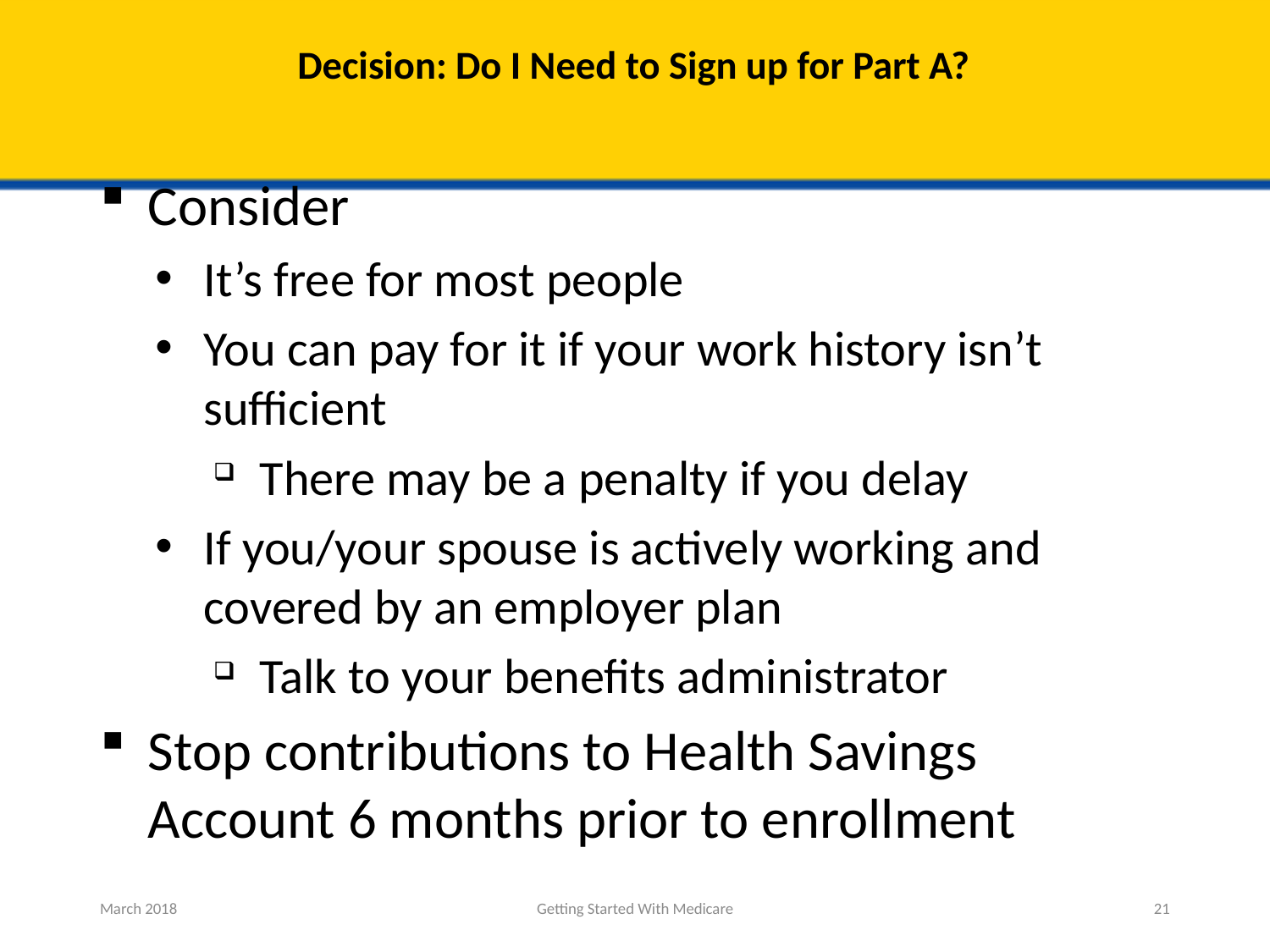

# Decision: Do I Need to Sign up for Part A?
Consider
It’s free for most people
You can pay for it if your work history isn’t sufficient
There may be a penalty if you delay
If you/your spouse is actively working and covered by an employer plan
Talk to your benefits administrator
Stop contributions to Health Savings Account 6 months prior to enrollment
March 2018
Getting Started With Medicare
21